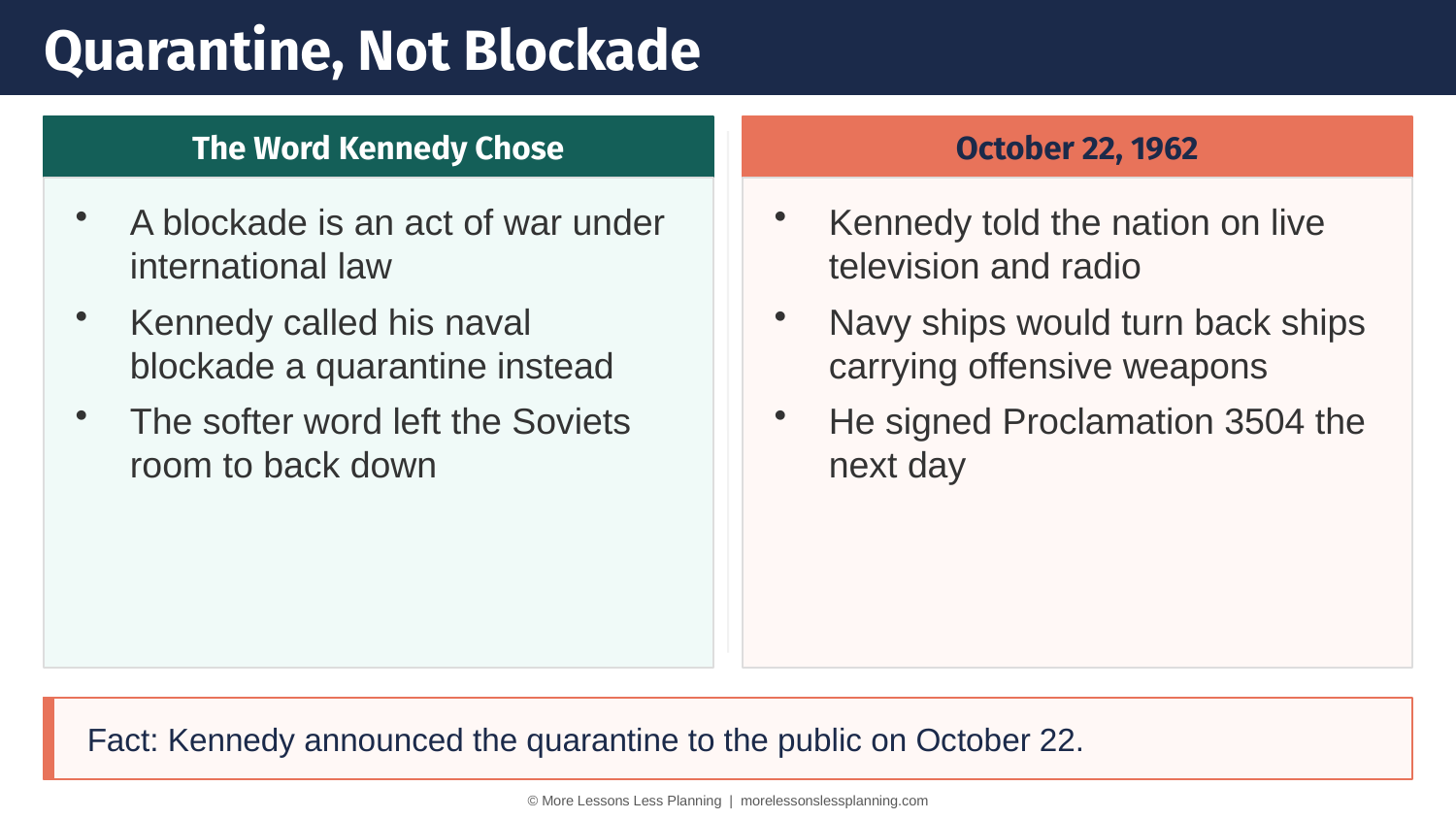

Quarantine, Not Blockade

The Word Kennedy Chose

October 22, 1962

A blockade is an act of war under international law
Kennedy called his naval blockade a quarantine instead
The softer word left the Soviets room to back down
Kennedy told the nation on live television and radio
Navy ships would turn back ships carrying offensive weapons
He signed Proclamation 3504 the next day

Fact: Kennedy announced the quarantine to the public on October 22.
© More Lessons Less Planning  |  morelessonslessplanning.com